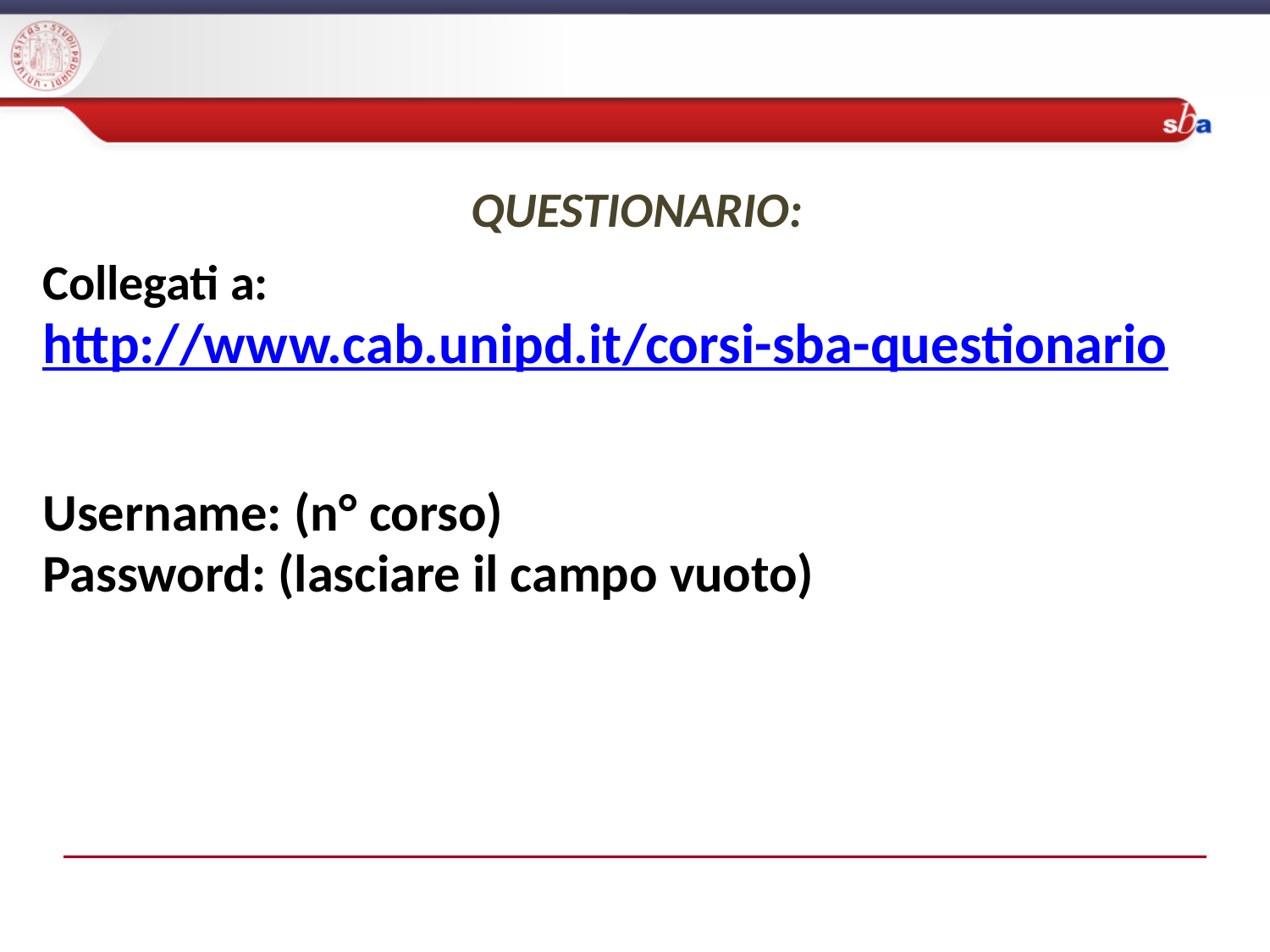

| QUESTIONARIO: |
| --- |
| Collegati a: http://www.cab.unipd.it/corsi-sba-questionario |
| Username: (n° corso) Password: (lasciare il campo vuoto) |